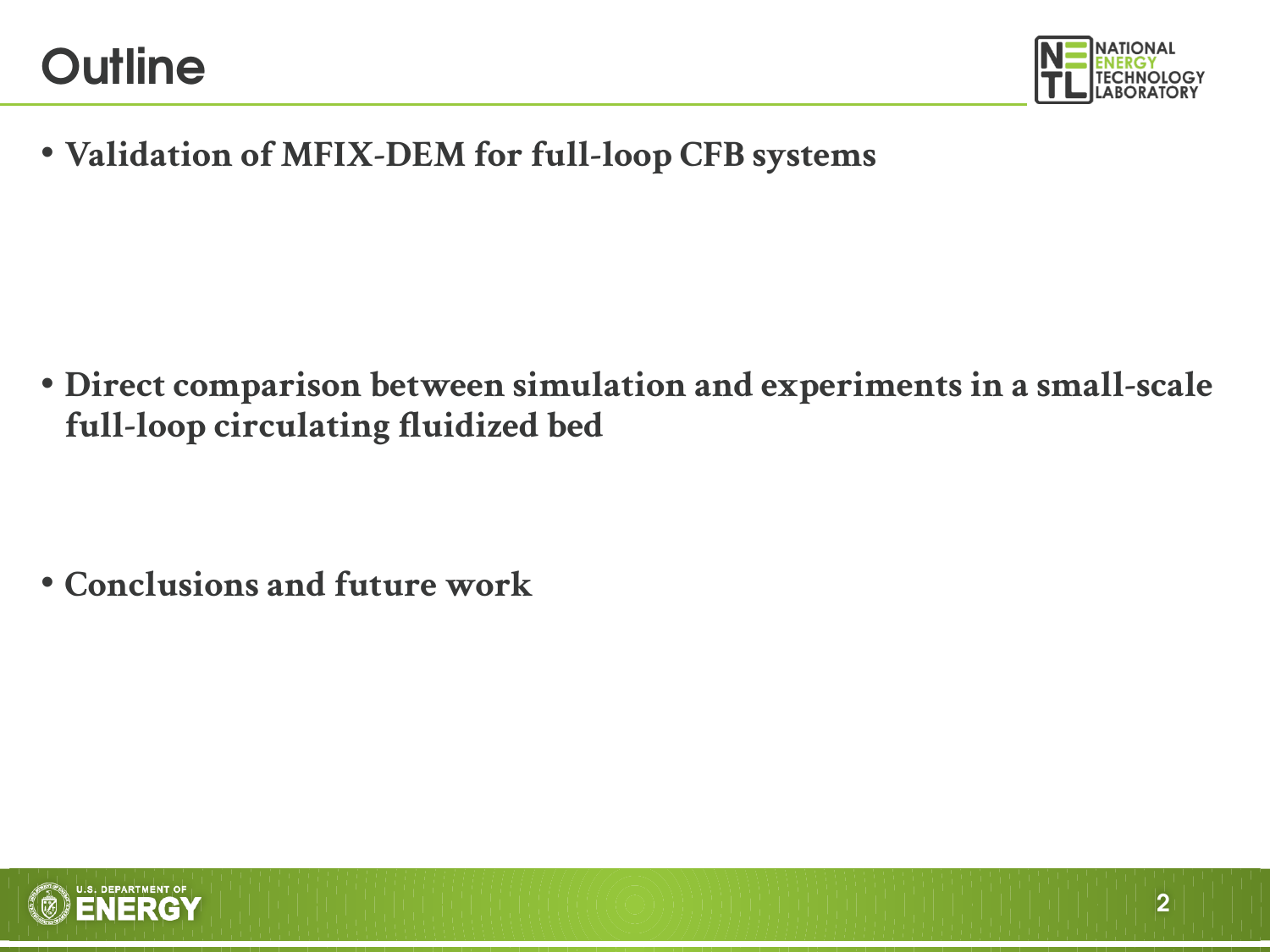

# Outline
Validation of MFIX-DEM for full-loop CFB systems

Direct comparison between simulation and experiments in a small-scale full-loop circulating fluidized bed

Conclusions and future work